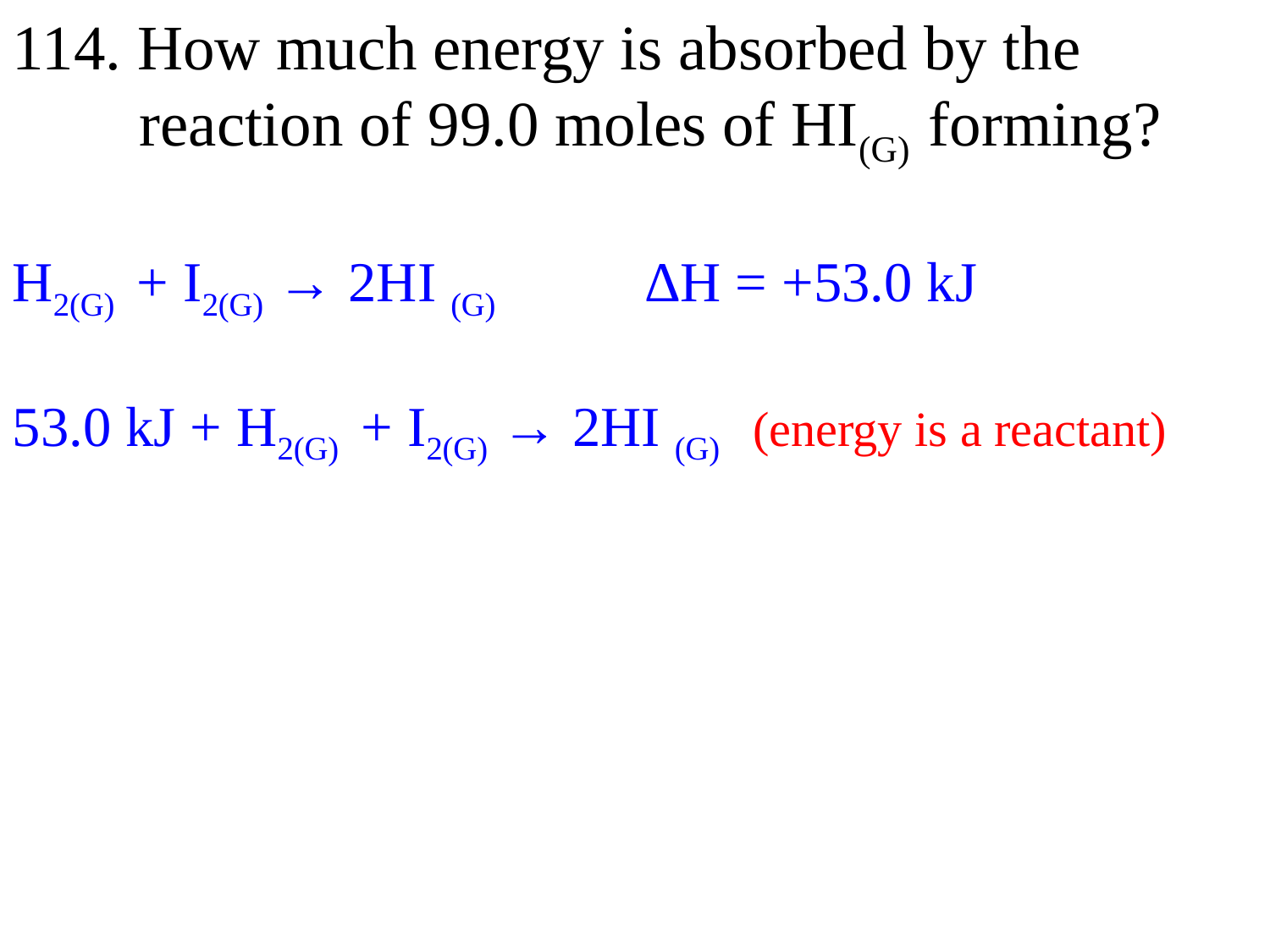

114. How much energy is absorbed by the
        reaction of 99.0 moles of HI(G)  forming?
H2(G)  + I2(G) → 2HI (G)                  ΔH = +53.0 kJ
53.0 kJ + H2(G)  + I2(G) → 2HI (G)    (energy is a reactant)